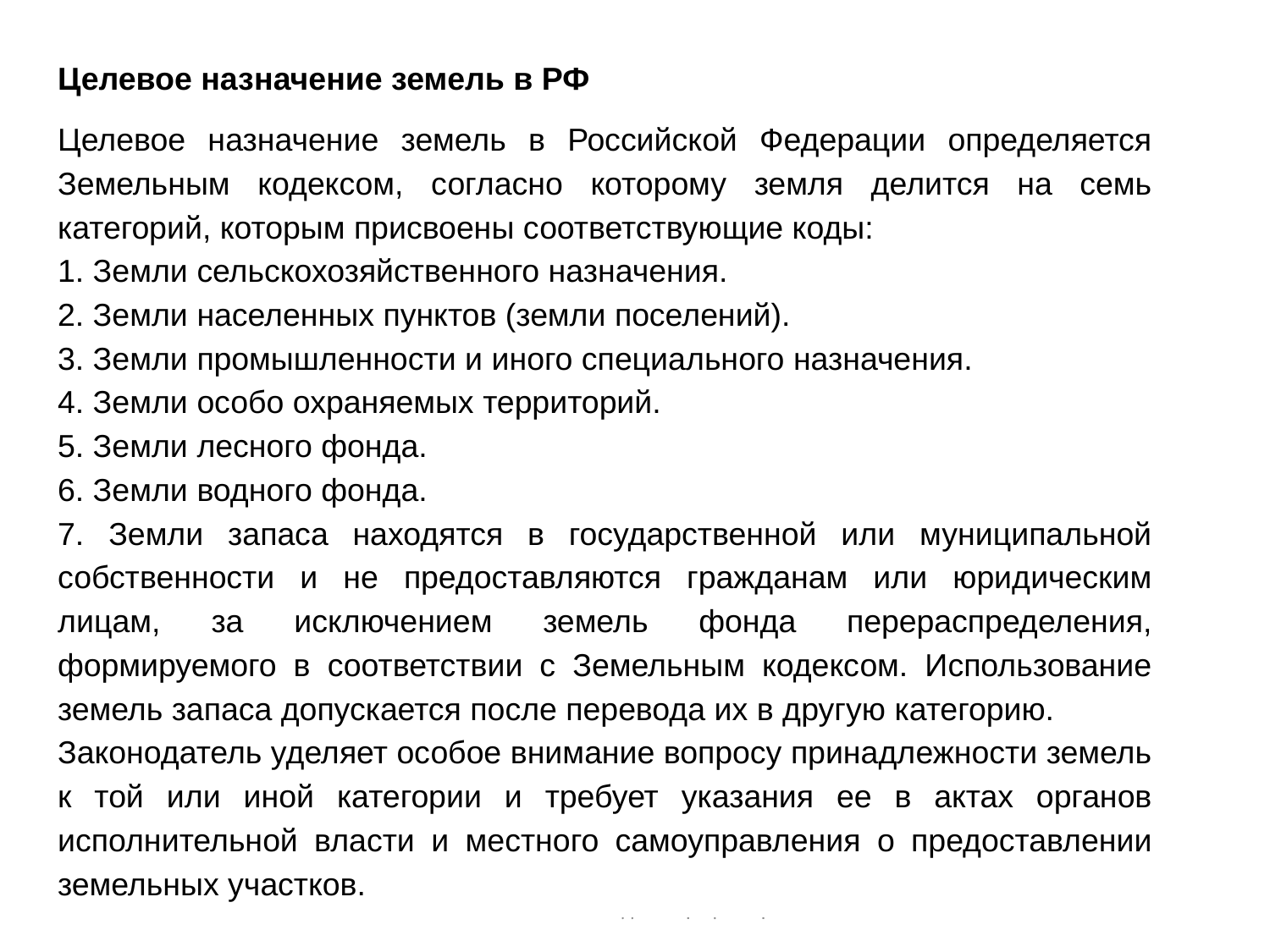

Целевое назначение земель в РФ
Целевое назначение земель в Российской Федерации определяется Земельным кодексом, согласно которому земля делится на семь категорий, которым присвоены соответствующие коды:
1. Земли сельскохозяйственного назначения.
2. Земли населенных пунктов (земли поселений).
3. Земли промышленности и иного специального назначения.
4. Земли особо охраняемых территорий.
5. Земли лесного фонда.
6. Земли водного фонда.
7. Земли запаса находятся в государственной или муниципальной собственности и не предоставляются гражданам или юридическим лицам, за исключением земель фонда перераспределения, формируемого в соответствии с Земельным кодексом. Использование земель запаса допускается после перевода их в другую категорию.
Законодатель уделяет особое внимание вопросу принадлежности земель к той или иной категории и требует указания ее в актах органов исполнительной власти и местного самоуправления о предоставлении земельных участков.
#

Баженов С.И. д.э.н. профессор